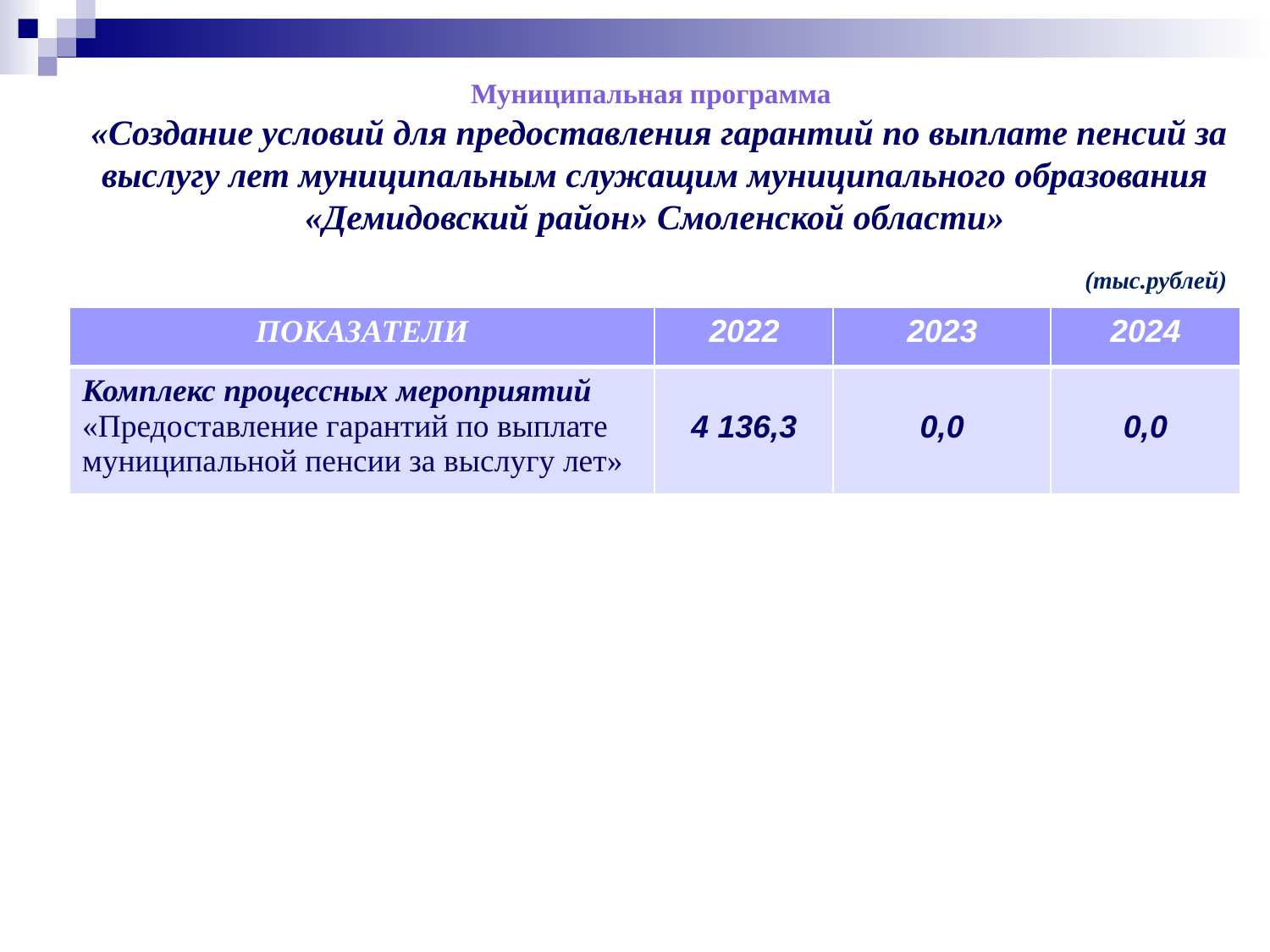

Муниципальная программа
 «Создание условий для предоставления гарантий по выплате пенсий за выслугу лет муниципальным служащим муниципального образования «Демидовский район» Смоленской области»
(тыс.рублей)
| ПОКАЗАТЕЛИ | 2022 | 2023 | 2024 |
| --- | --- | --- | --- |
| Комплекс процессных мероприятий «Предоставление гарантий по выплате муниципальной пенсии за выслугу лет» | 4 136,3 | 0,0 | 0,0 |